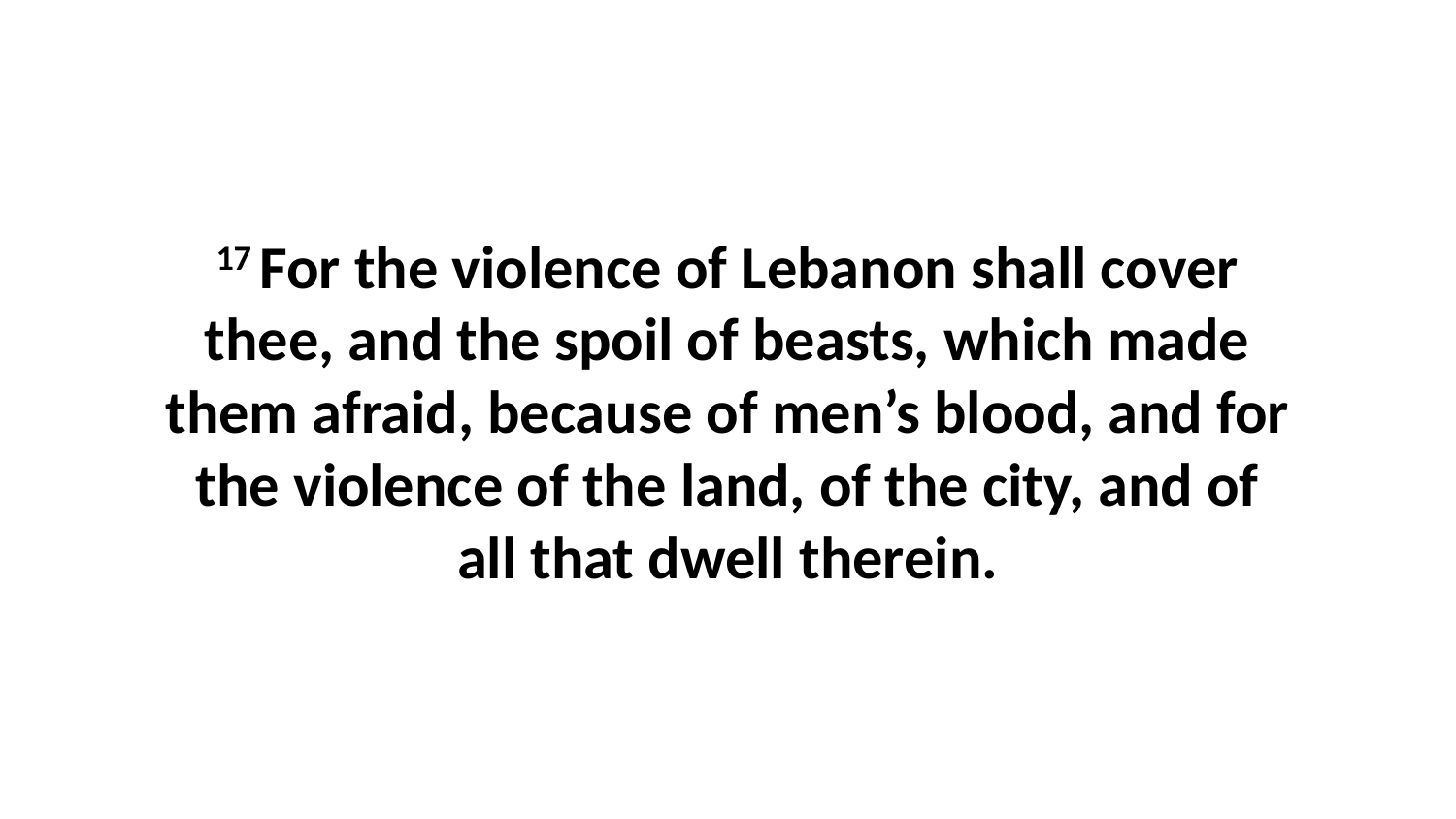

17 For the violence of Lebanon shall cover thee, and the spoil of beasts, which made them afraid, because of men’s blood, and for the violence of the land, of the city, and of all that dwell therein.